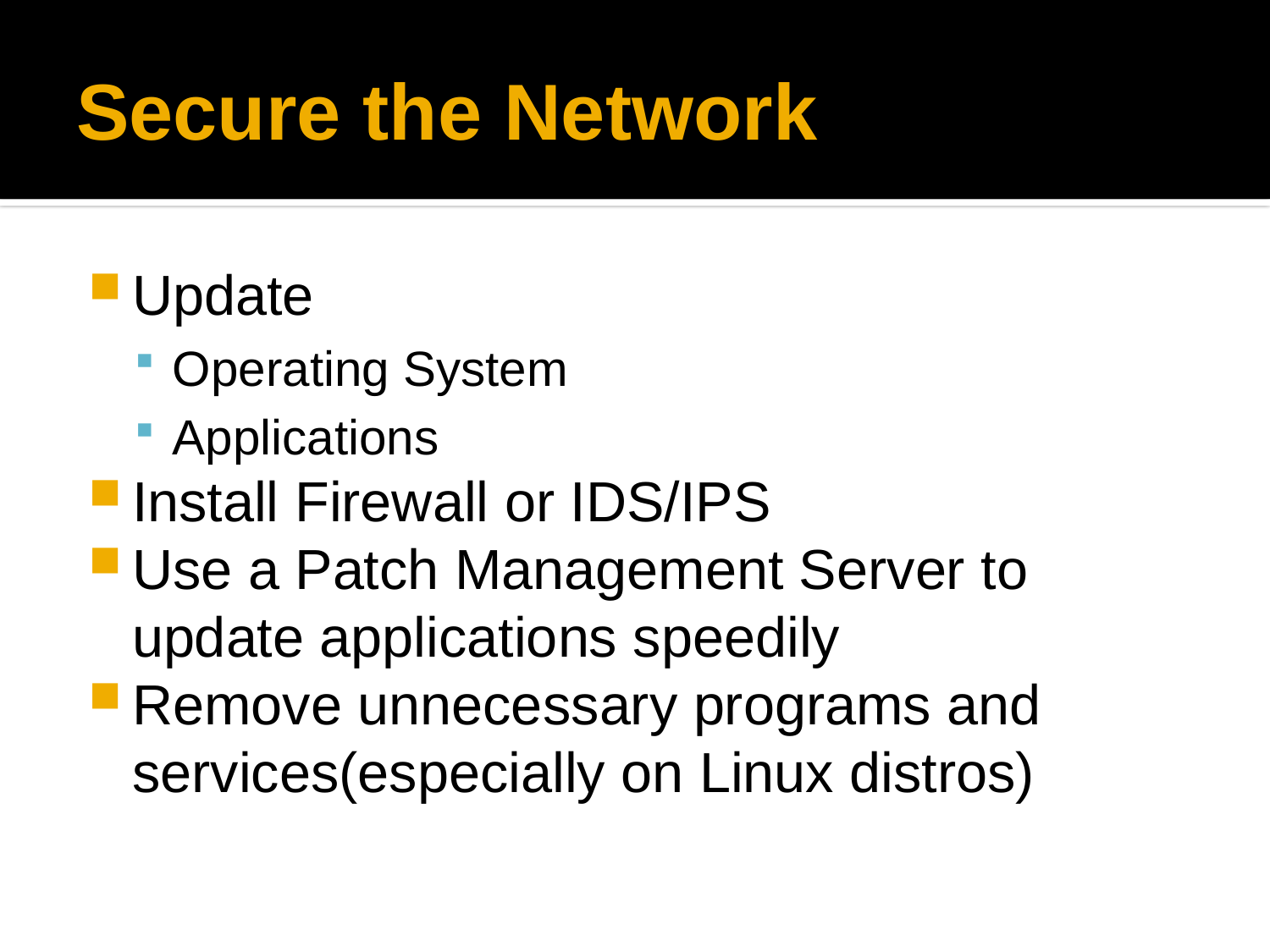

# Secure the Network
Update
Operating System
Applications
Install Firewall or IDS/IPS
Use a Patch Management Server to update applications speedily
Remove unnecessary programs and services(especially on Linux distros)